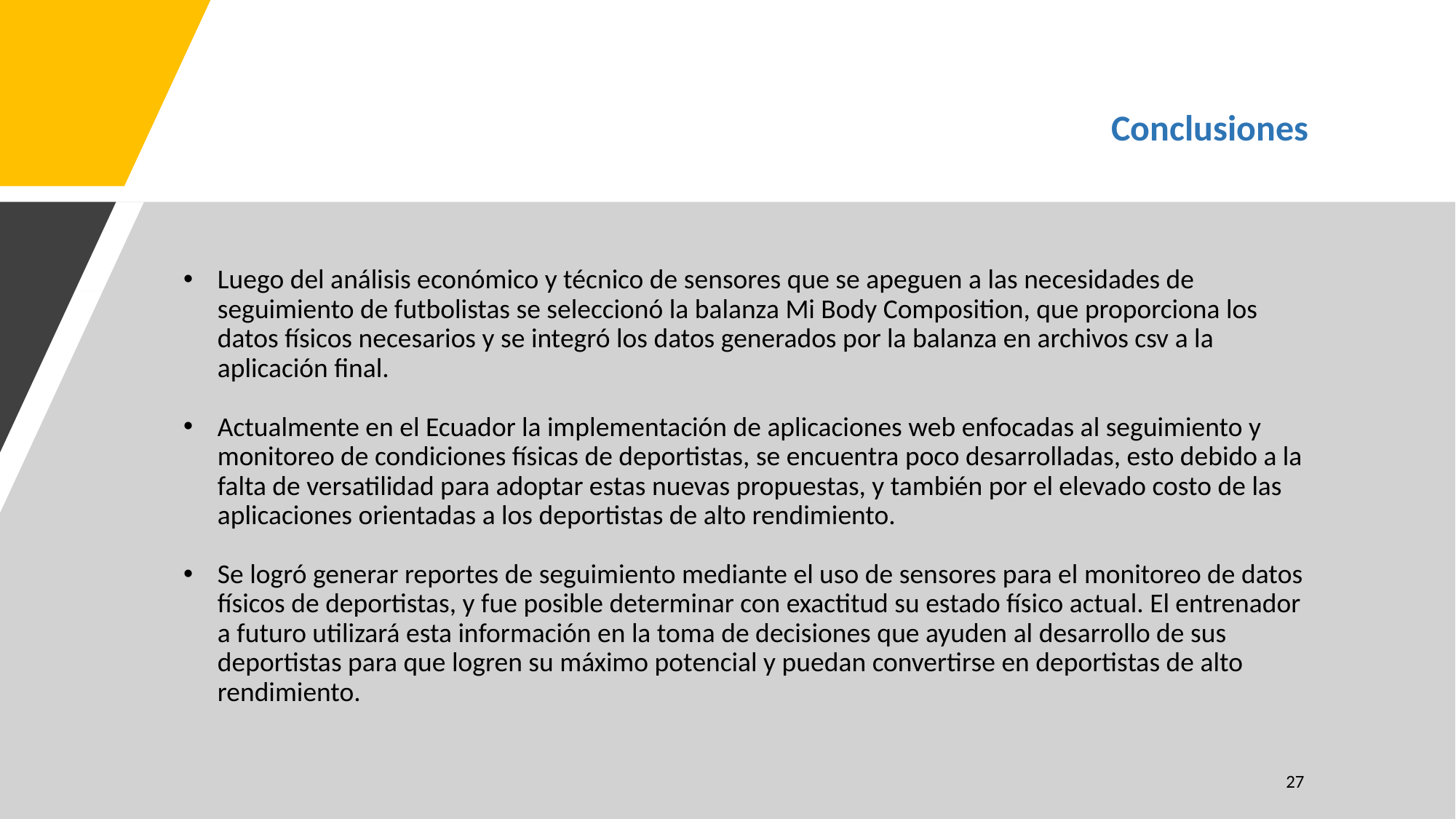

Conclusiones

Luego del análisis económico y técnico de sensores que se apeguen a las necesidades de seguimiento de futbolistas se seleccionó la balanza Mi Body Composition, que proporciona los datos físicos necesarios y se integró los datos generados por la balanza en archivos csv a la aplicación final.

Actualmente en el Ecuador la implementación de aplicaciones web enfocadas al seguimiento y monitoreo de condiciones físicas de deportistas, se encuentra poco desarrolladas, esto debido a la falta de versatilidad para adoptar estas nuevas propuestas, y también por el elevado costo de las aplicaciones orientadas a los deportistas de alto rendimiento.

Se logró generar reportes de seguimiento mediante el uso de sensores para el monitoreo de datos físicos de deportistas, y fue posible determinar con exactitud su estado físico actual. El entrenador a futuro utilizará esta información en la toma de decisiones que ayuden al desarrollo de sus deportistas para que logren su máximo potencial y puedan convertirse en deportistas de alto rendimiento.

27
El desarrollo de esta tesis, basado en la metodología de desarrollo ágil conocida como Desarrollo Iterativo, atravesó por cinco iteraciones; tres de ellas planteadas inicialmente, las cuales consistían en solventar la problemática planteada, el desarrollo y prueba del sistema. Sin embargo, al realizar las pruebas correspondientes se verificó que se necesitaba mejorar el prototipo, alterando el código y el procesamiento interno del video, para tener un conteo vehicular más exacto, por lo cual se generaron dos iteraciones adicionales.
Los videos utilizados en este sistema deben ser en una resolución de al menos 720p; utilizando videos de mejor calidad, el sistema presentará resultados más precisos.
Para que el sistema presente un funcionamiento óptimo, los videos utilizados en el sistema deben ser grabados entre las 07h00 y las 18h00, sin la presencia de lluvia; además, deben ser grabados de frente o de espalda a los vehículos con un ángulo de inclinación de aproximadamente 30° a una altura de 2 metros.
(Clic)